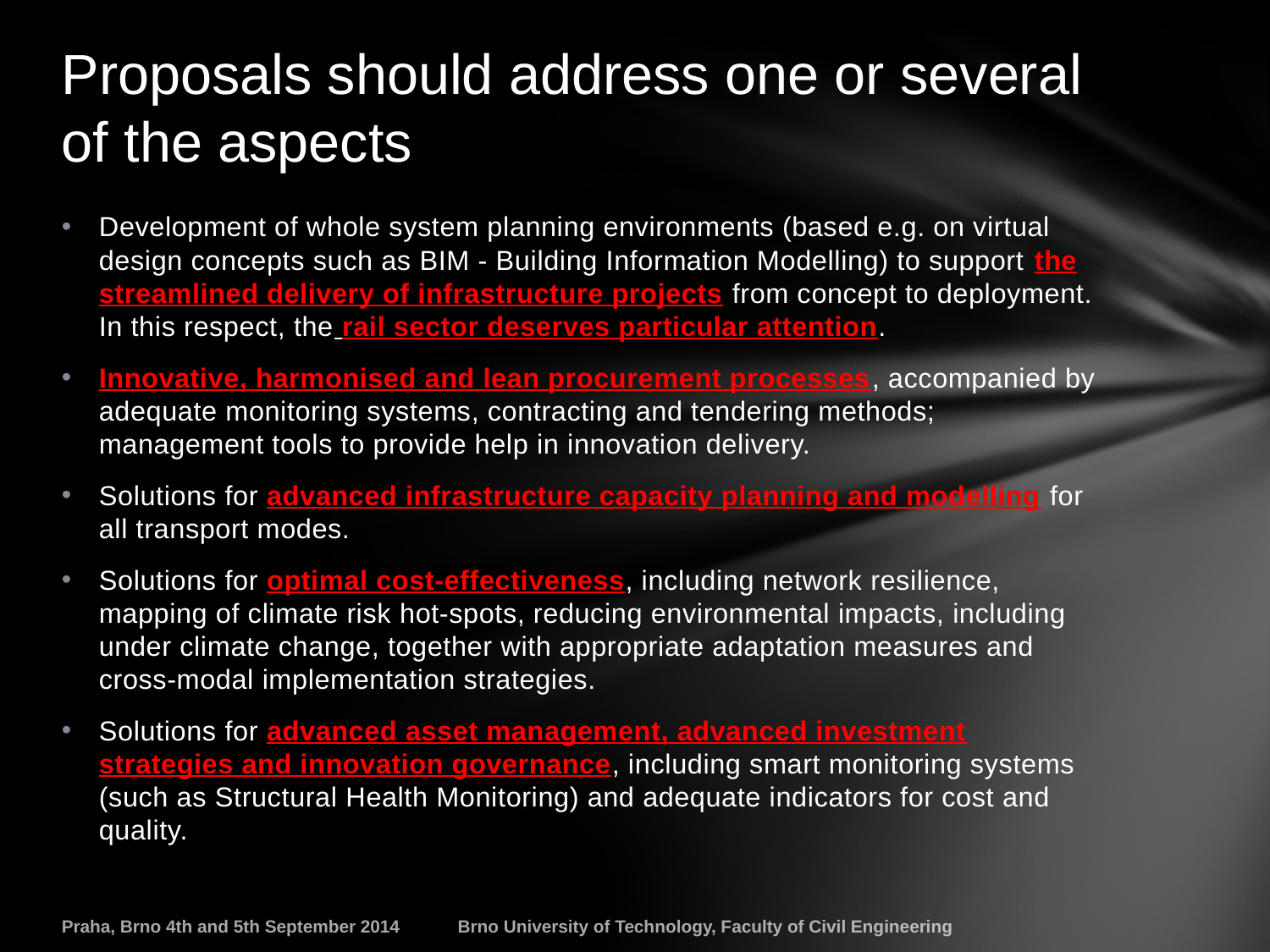

# Proposals should address one or several of the aspects
Development of whole system planning environments (based e.g. on virtual design concepts such as BIM - Building Information Modelling) to support the streamlined delivery of infrastructure projects from concept to deployment. In this respect, the rail sector deserves particular attention.
Innovative, harmonised and lean procurement processes, accompanied by adequate monitoring systems, contracting and tendering methods; management tools to provide help in innovation delivery.
Solutions for advanced infrastructure capacity planning and modelling for all transport modes.
Solutions for optimal cost-effectiveness, including network resilience, mapping of climate risk hot-spots, reducing environmental impacts, including under climate change, together with appropriate adaptation measures and cross-modal implementation strategies.
Solutions for advanced asset management, advanced investment strategies and innovation governance, including smart monitoring systems (such as Structural Health Monitoring) and adequate indicators for cost and quality.
Praha, Brno 4th and 5th September 2014
Brno University of Technology, Faculty of Civil Engineering